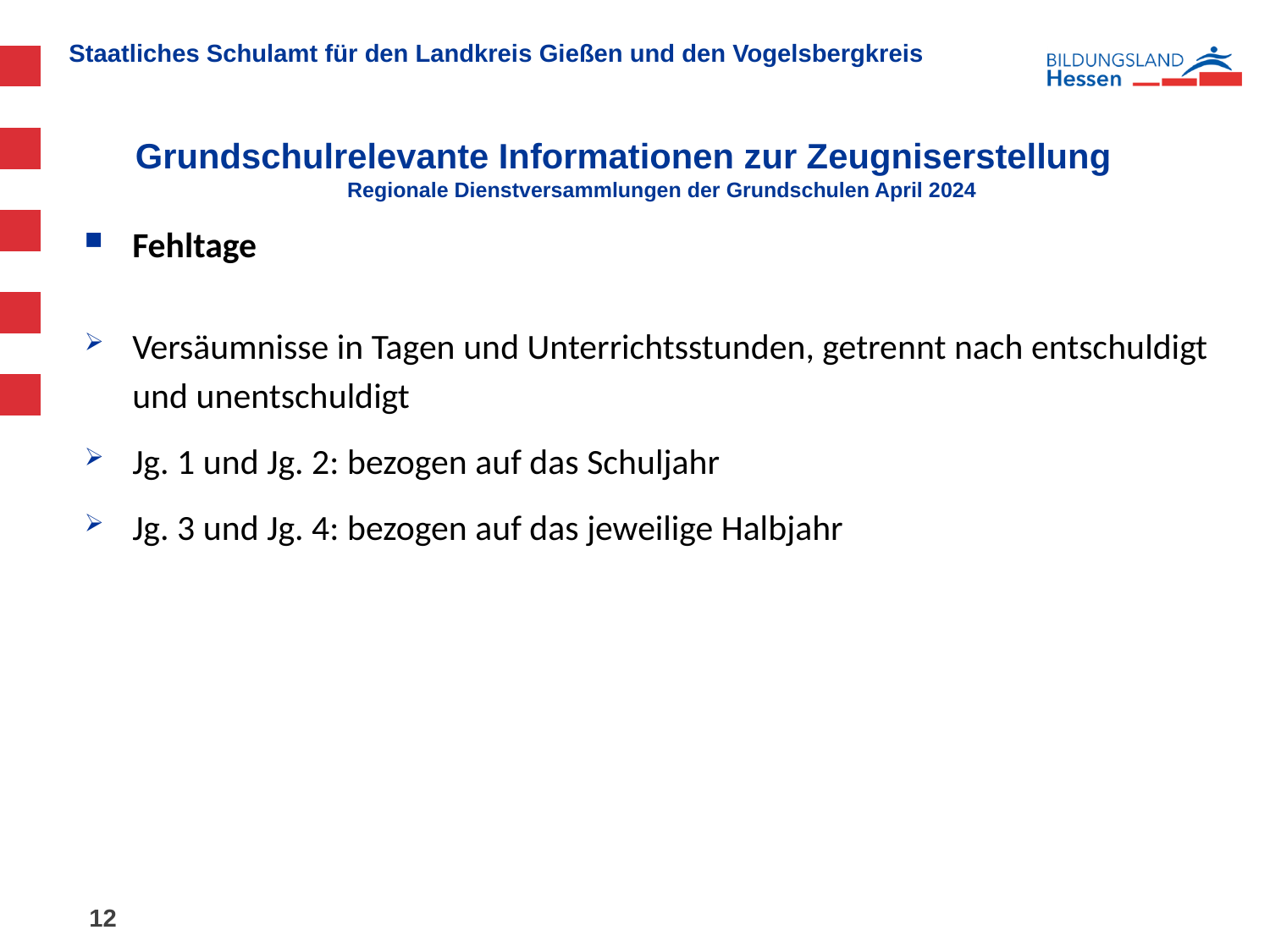

# Grundschulrelevante Informationen zur Zeugniserstellung         Regionale Dienstversammlungen der Grundschulen April 2024
Fehltage

Versäumnisse in Tagen und Unterrichtsstunden, getrennt nach entschuldigt und unentschuldigt
Jg. 1 und Jg. 2: bezogen auf das Schuljahr
Jg. 3 und Jg. 4: bezogen auf das jeweilige Halbjahr

12